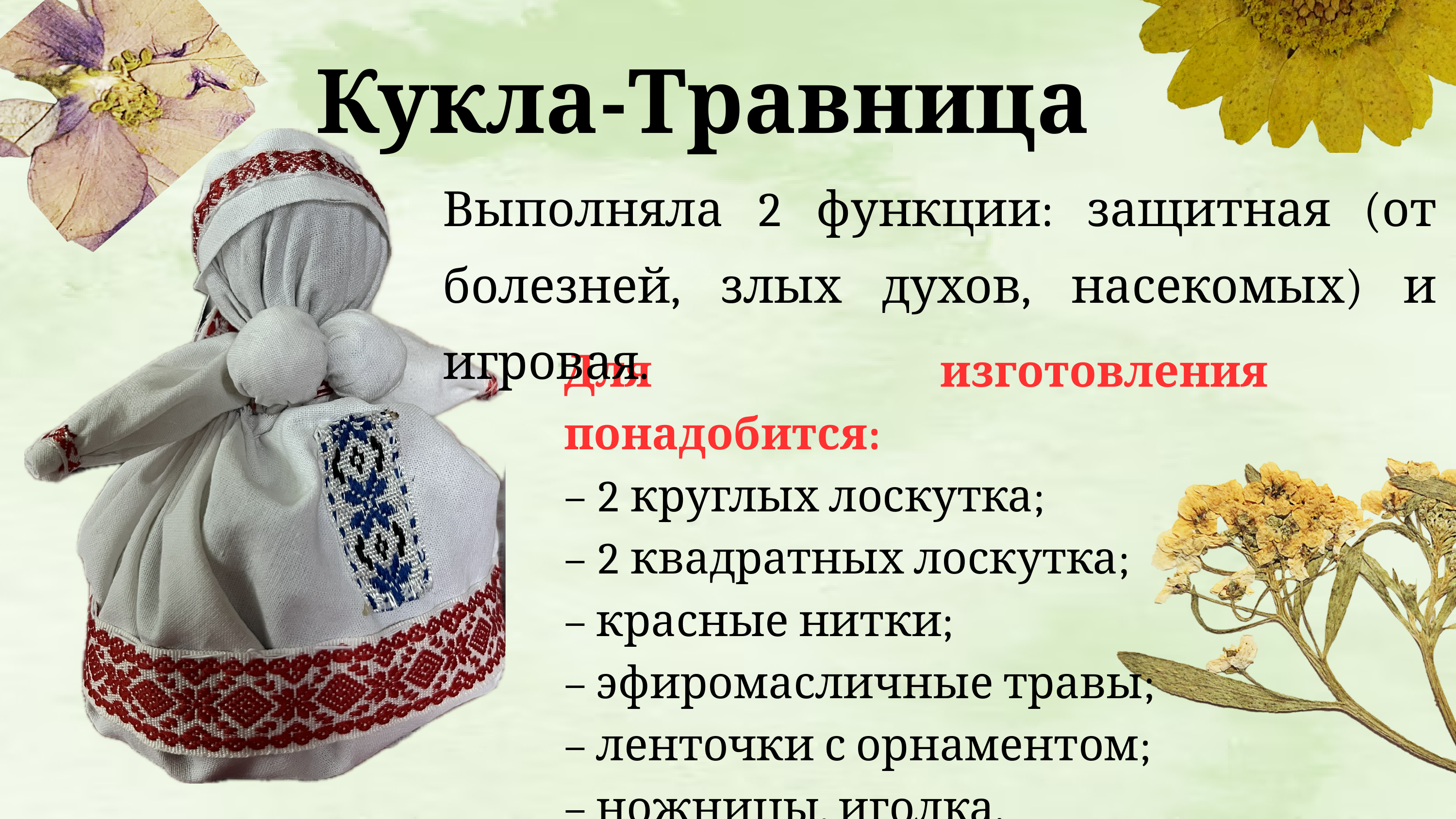

Кукла-Травница

Выполняла 2 функции: защитная (от болезней, злых духов, насекомых) и игровая.
Для изготовления понадобится:
– 2 круглых лоскутка;
– 2 квадратных лоскутка;
– красные нитки;
– эфиромасличные травы;
– ленточки с орнаментом;
– ножницы, иголка.